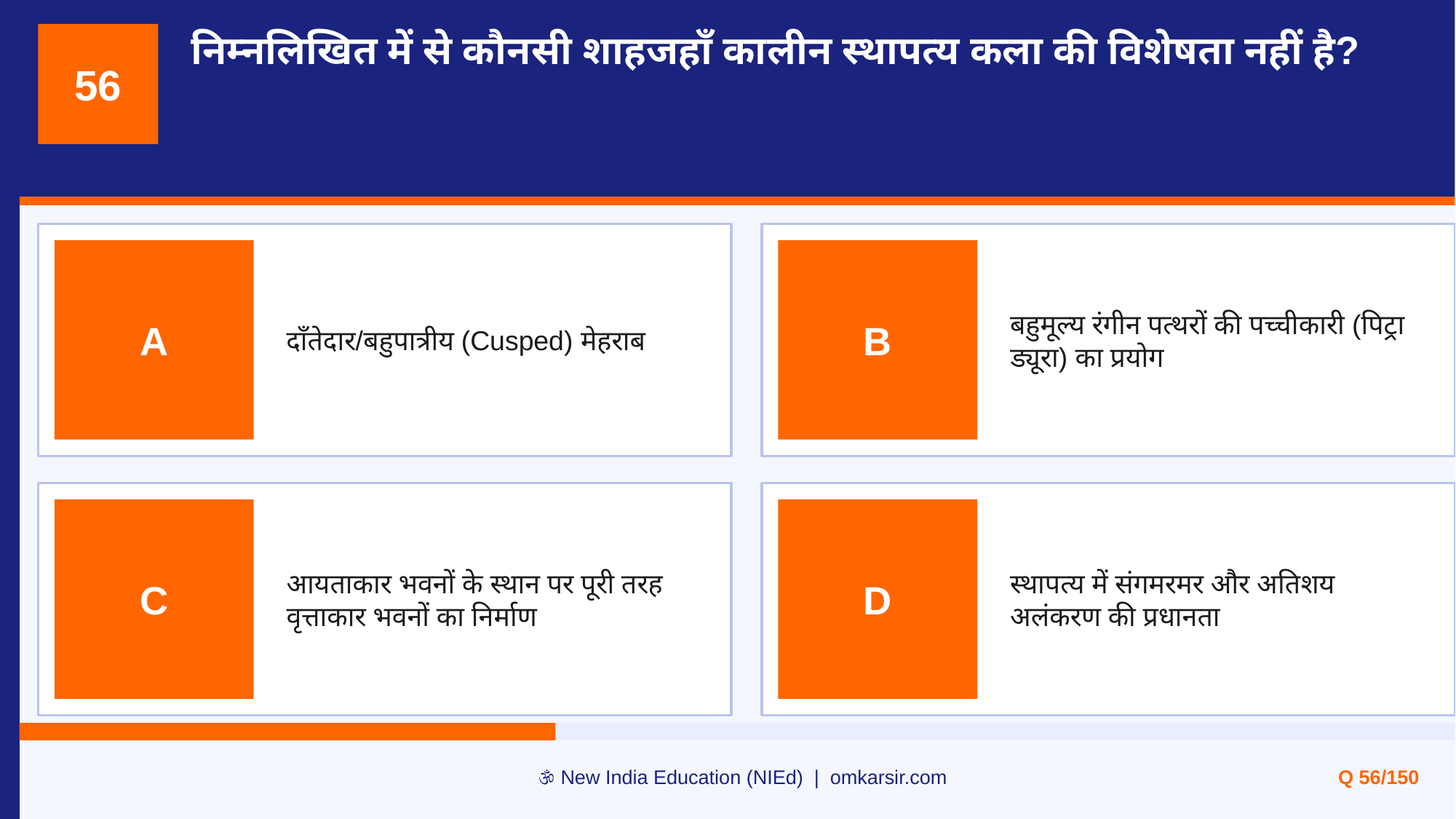

निम्नलिखित में से कौनसी शाहजहाँ कालीन स्थापत्य कला की विशेषता नहीं है?
56

दाँतेदार/बहुपात्रीय (Cusped) मेहराब
बहुमूल्य रंगीन पत्थरों की पच्चीकारी (पिट्रा ड्यूरा) का प्रयोग
A
B

आयताकार भवनों के स्थान पर पूरी तरह वृत्ताकार भवनों का निर्माण
स्थापत्य में संगमरमर और अतिशय अलंकरण की प्रधानता
C
D

🕉️ New India Education (NIEd)  |  omkarsir.com
Q 56/150